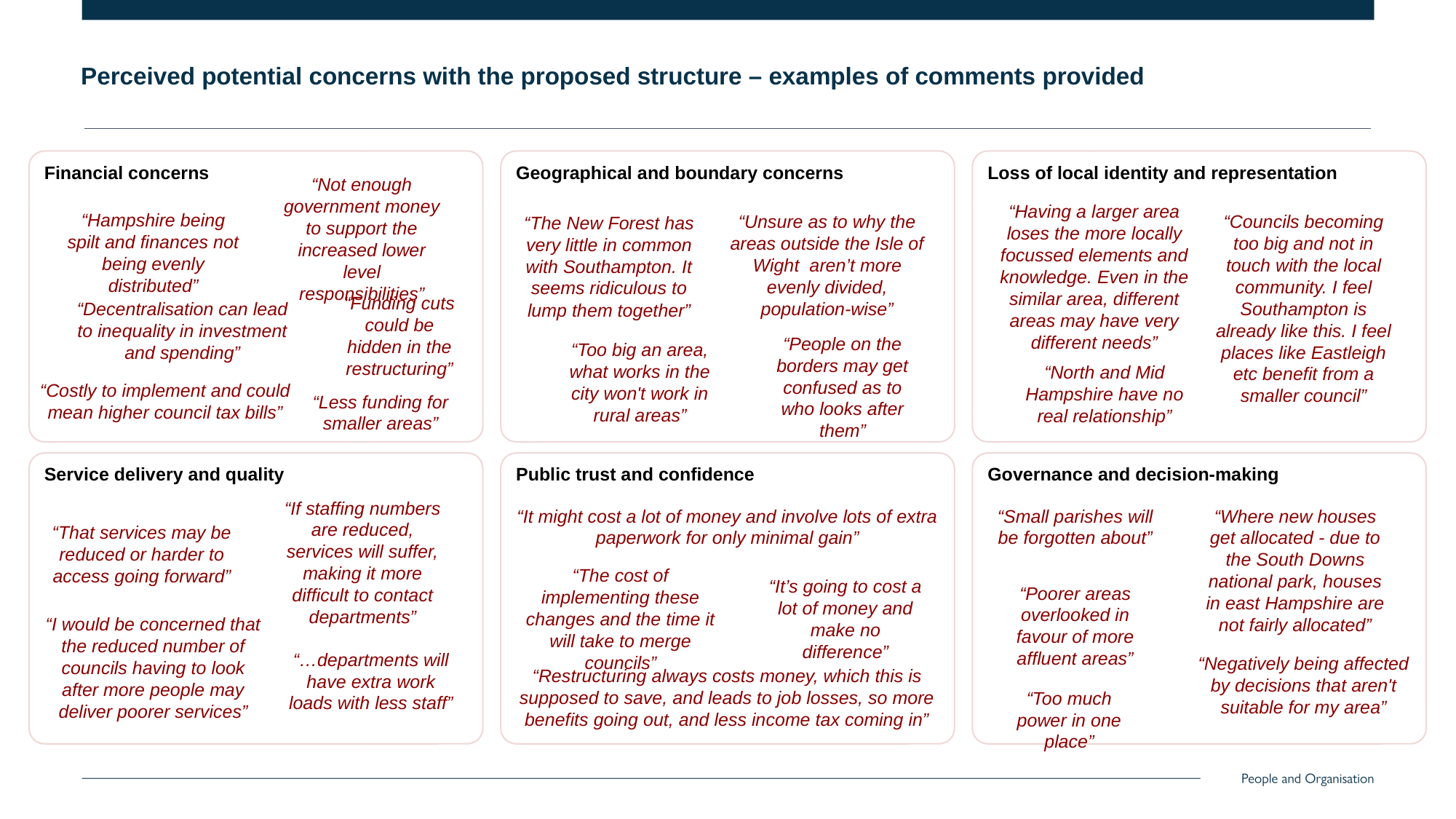

Perceived potential concerns with the proposed structure – examples of comments provided
Geographical and boundary concerns
Loss of local identity and representation
Financial concerns
“Not enough government money to support the increased lower level responsibilities”
“Having a larger area loses the more locally focussed elements and knowledge. Even in the similar area, different areas may have very different needs”
“Hampshire being spilt and finances not being evenly distributed”
“Unsure as to why the areas outside the Isle of Wight  aren’t more evenly divided, population-wise”
“Councils becoming too big and not in touch with the local community. I feel Southampton is already like this. I feel places like Eastleigh etc benefit from a smaller council”
“The New Forest has very little in common with Southampton. It seems ridiculous to lump them together”
“Funding cuts could be hidden in the restructuring”
“Decentralisation can lead to inequality in investment and spending”
“People on the borders may get confused as to who looks after them”
“Too big an area, what works in the city won't work in rural areas”
“North and Mid Hampshire have no real relationship”
“Costly to implement and could mean higher council tax bills”
“Less funding for smaller areas”
Public trust and confidence
Governance and decision-making
Service delivery and quality
“If staffing numbers are reduced, services will suffer, making it more difficult to contact departments”
“It might cost a lot of money and involve lots of extra paperwork for only minimal gain”
“Small parishes will be forgotten about”
“Where new houses get allocated - due to the South Downs national park, houses in east Hampshire are not fairly allocated”
“That services may be reduced or harder to access going forward”
“The cost of implementing these changes and the time it will take to merge councils”
“It’s going to cost a lot of money and make no difference”
“Poorer areas overlooked in favour of more affluent areas”
“I would be concerned that the reduced number of councils having to look after more people may deliver poorer services”
“…departments will have extra work loads with less staff”
“Negatively being affected by decisions that aren't suitable for my area”
“Restructuring always costs money, which this is supposed to save, and leads to job losses, so more benefits going out, and less income tax coming in”
“Too much power in one place”